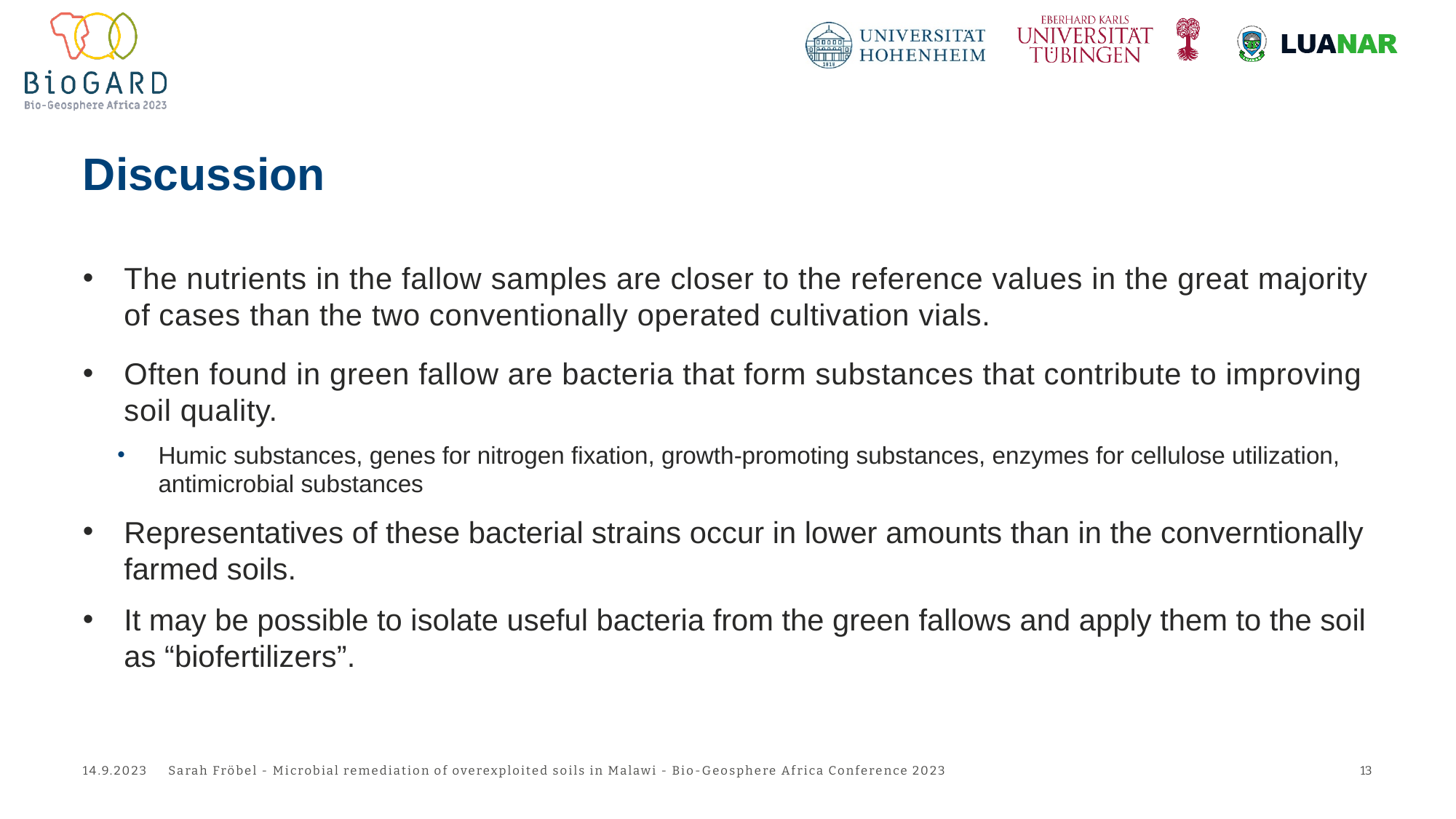

# Discussion
The nutrients in the fallow samples are closer to the reference values in the great majority of cases than the two conventionally operated cultivation vials.
Often found in green fallow are bacteria that form substances that contribute to improving soil quality.
Humic substances, genes for nitrogen fixation, growth-promoting substances, enzymes for cellulose utilization, antimicrobial substances
Representatives of these bacterial strains occur in lower amounts than in the converntionally farmed soils.
It may be possible to isolate useful bacteria from the green fallows and apply them to the soil as “biofertilizers”.

14.9.2023
Sarah Fröbel - Microbial remediation of overexploited soils in Malawi - Bio-Geosphere Africa Conference 2023
13